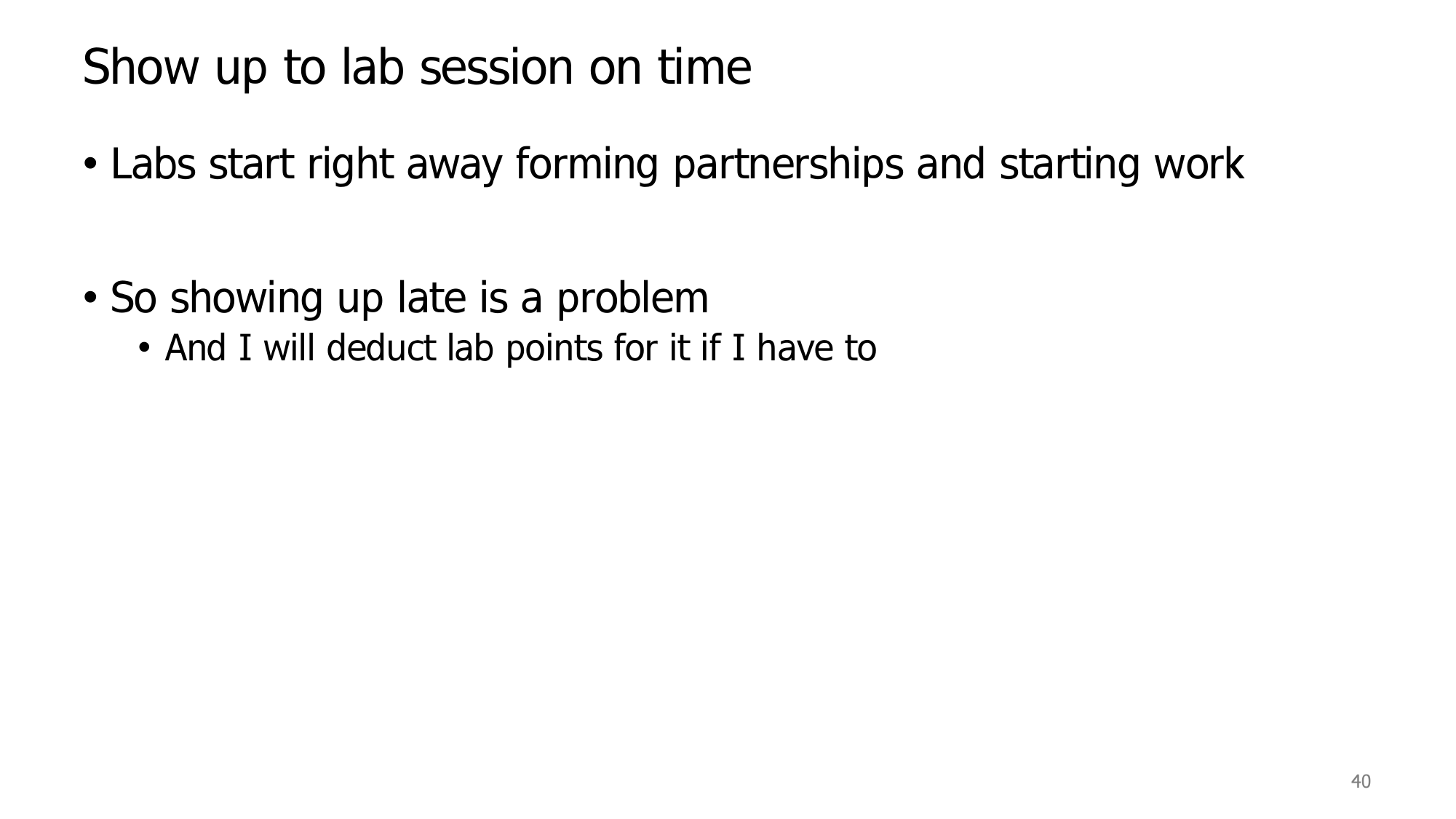

# Show up to lab session on time
Labs start right away forming partnerships and starting work

So showing up late is a problem
And I will deduct lab points for it if I have to

40